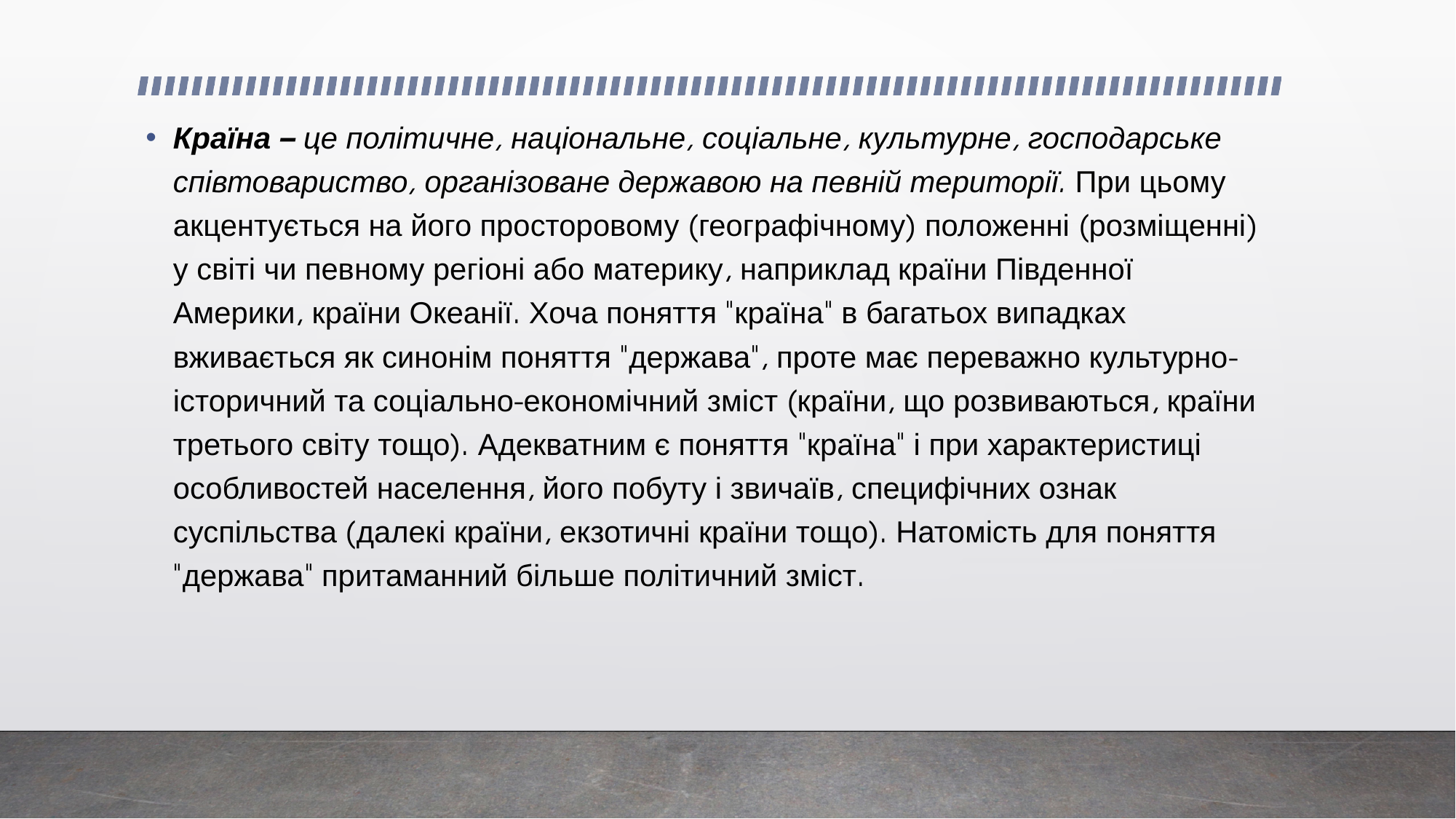

Країна – це політичне, національне, соціальне, культурне, господарське співтовариство, організоване державою на певній території. При цьому акцентується на його просторовому (географічному) положенні (розміщенні) у світі чи певному регіоні або материку, наприклад країни Південної Америки, країни Океанії. Хоча поняття "країна" в багатьох випадках вживається як синонім поняття "держава", проте має переважно культурно-історичний та соціально-економічний зміст (країни, що розвиваються, країни третього світу тощо). Адекватним є поняття "країна" і при характеристиці особливостей населення, його побуту і звичаїв, специфічних ознак суспільства (далекі країни, екзотичні країни тощо). Натомість для поняття "держава" притаманний більше політичний зміст.